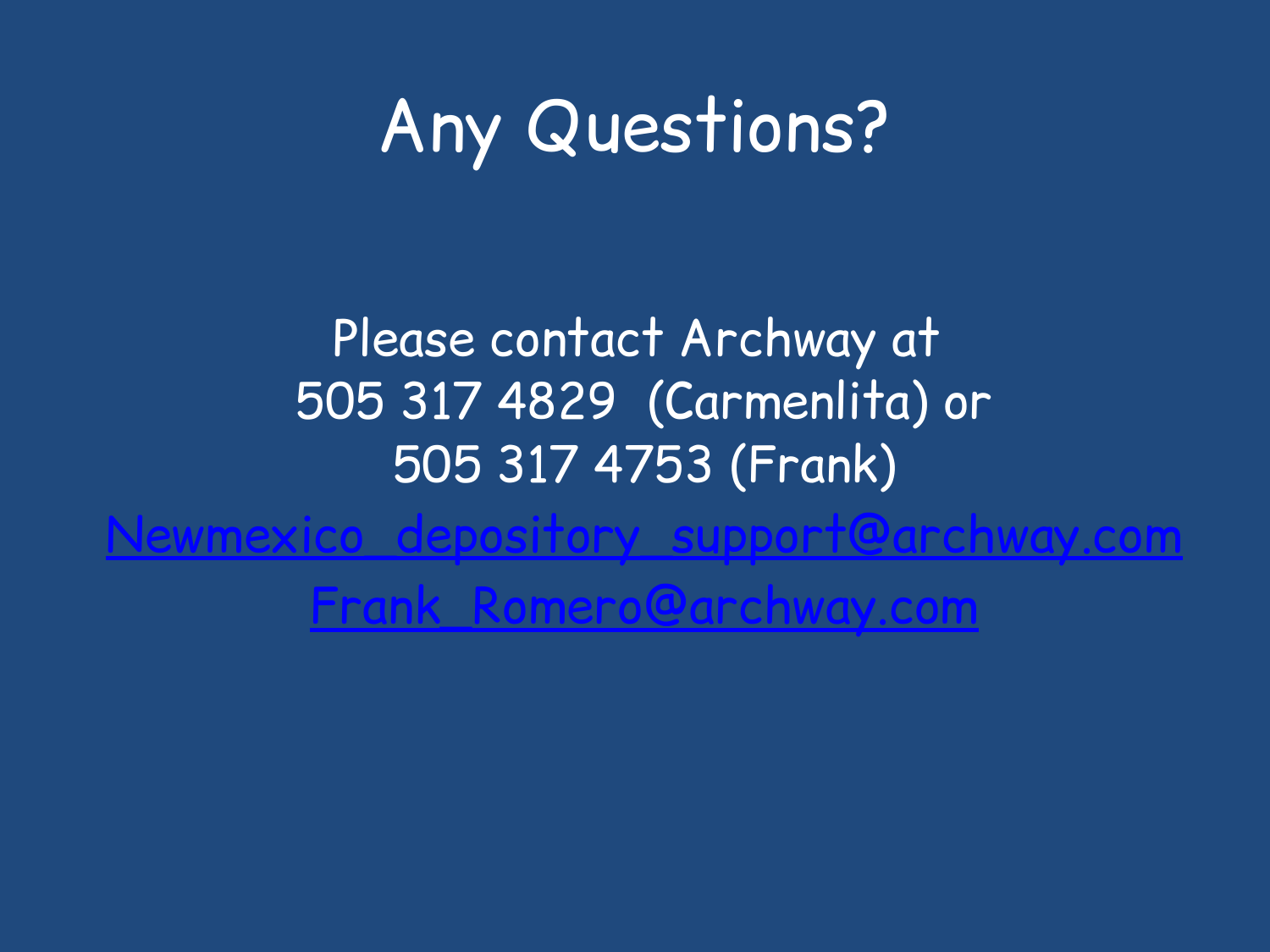

Any Questions?
Please contact Archway at
505 317 4829  (Carmenlita) or
505 317 4753 (Frank)
Newmexico_depository_support@archway.com
Frank_Romero@archway.com